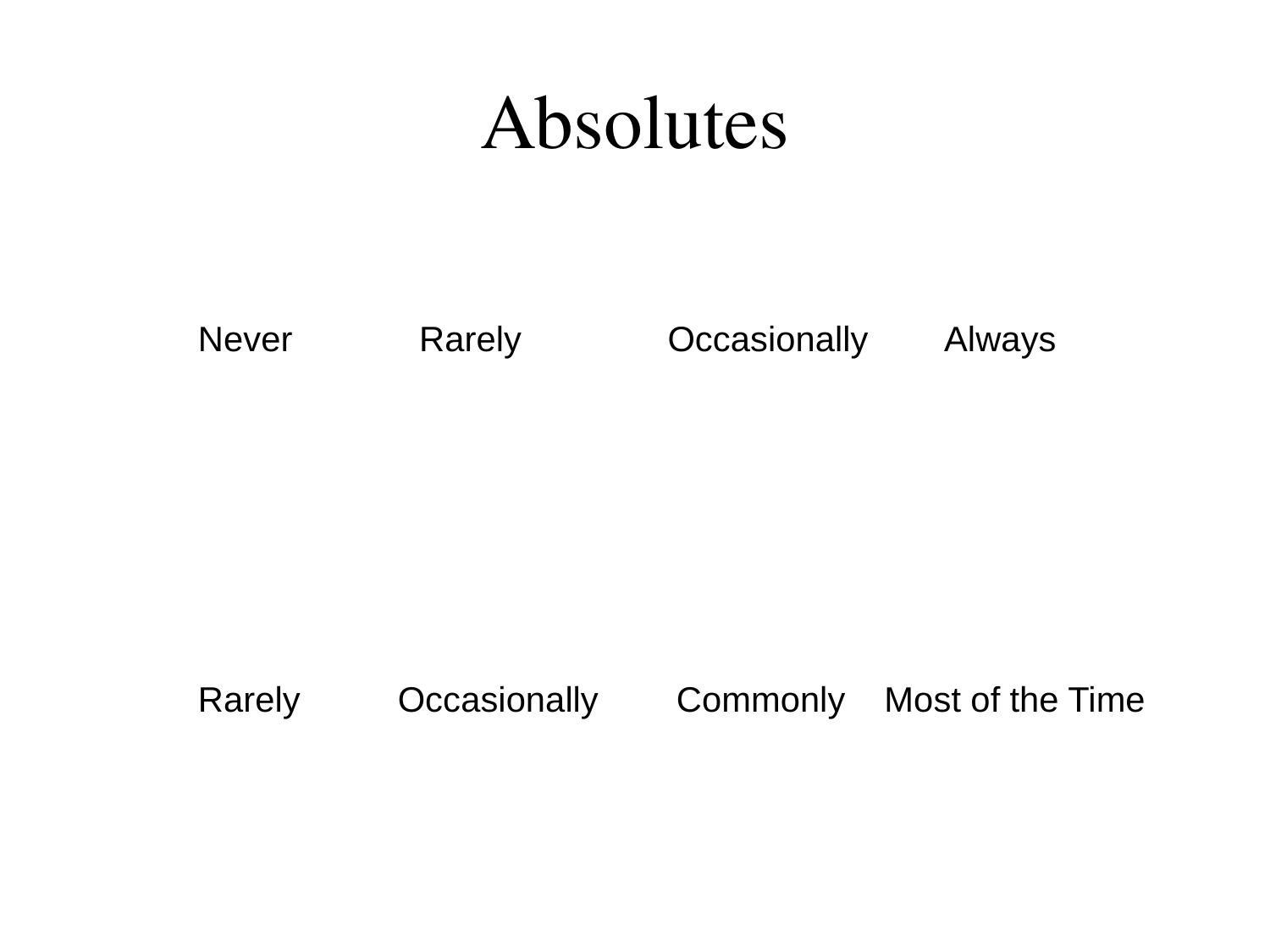

# Absolutes
Never             Rarely               Occasionally        Always
Rarely          Occasionally        Commonly    Most of the Time